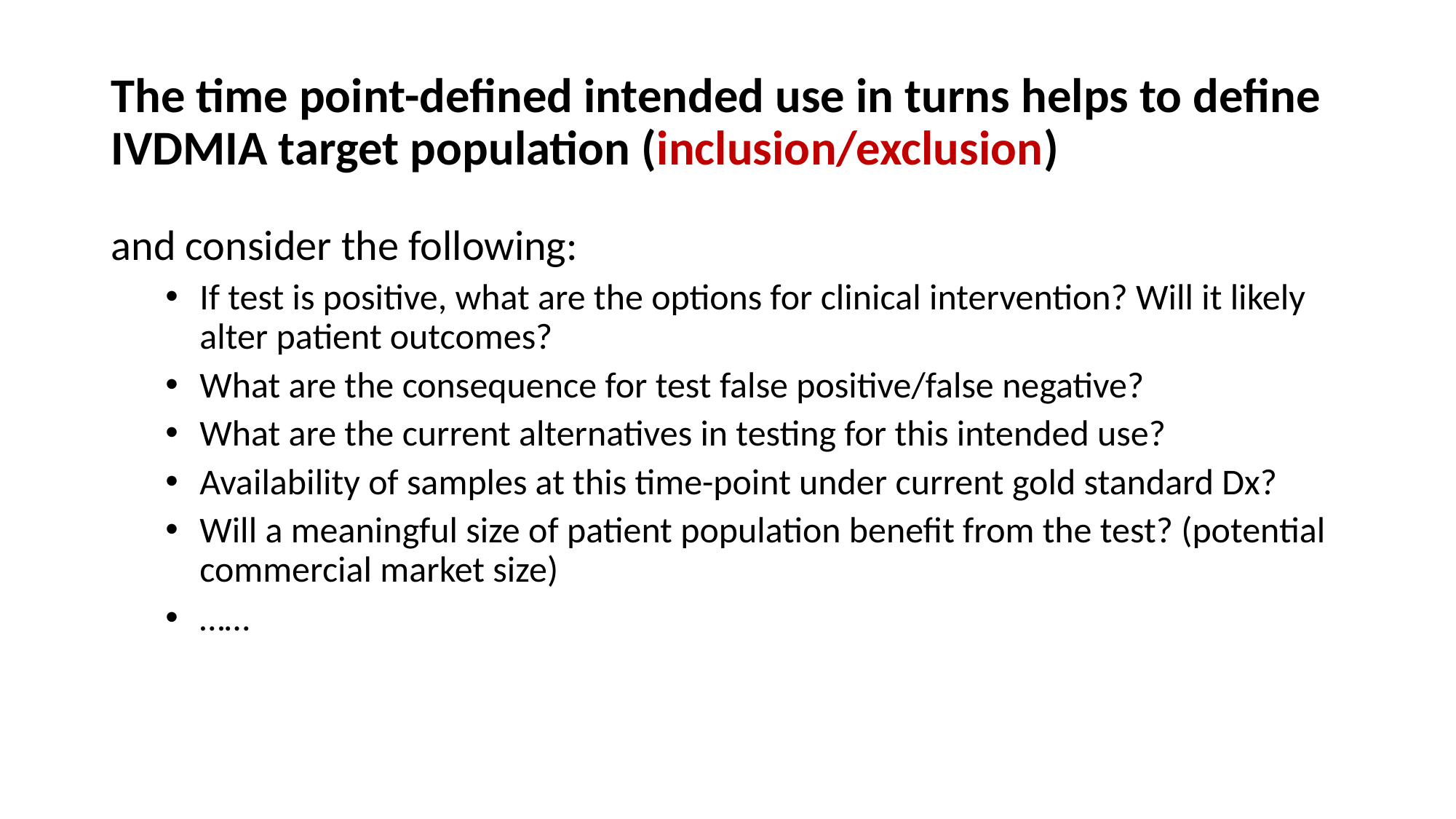

# The time point-defined intended use in turns helps to define IVDMIA target population (inclusion/exclusion)
and consider the following:
If test is positive, what are the options for clinical intervention? Will it likely alter patient outcomes?
What are the consequence for test false positive/false negative?
What are the current alternatives in testing for this intended use?
Availability of samples at this time-point under current gold standard Dx?
Will a meaningful size of patient population benefit from the test? (potential commercial market size)
……